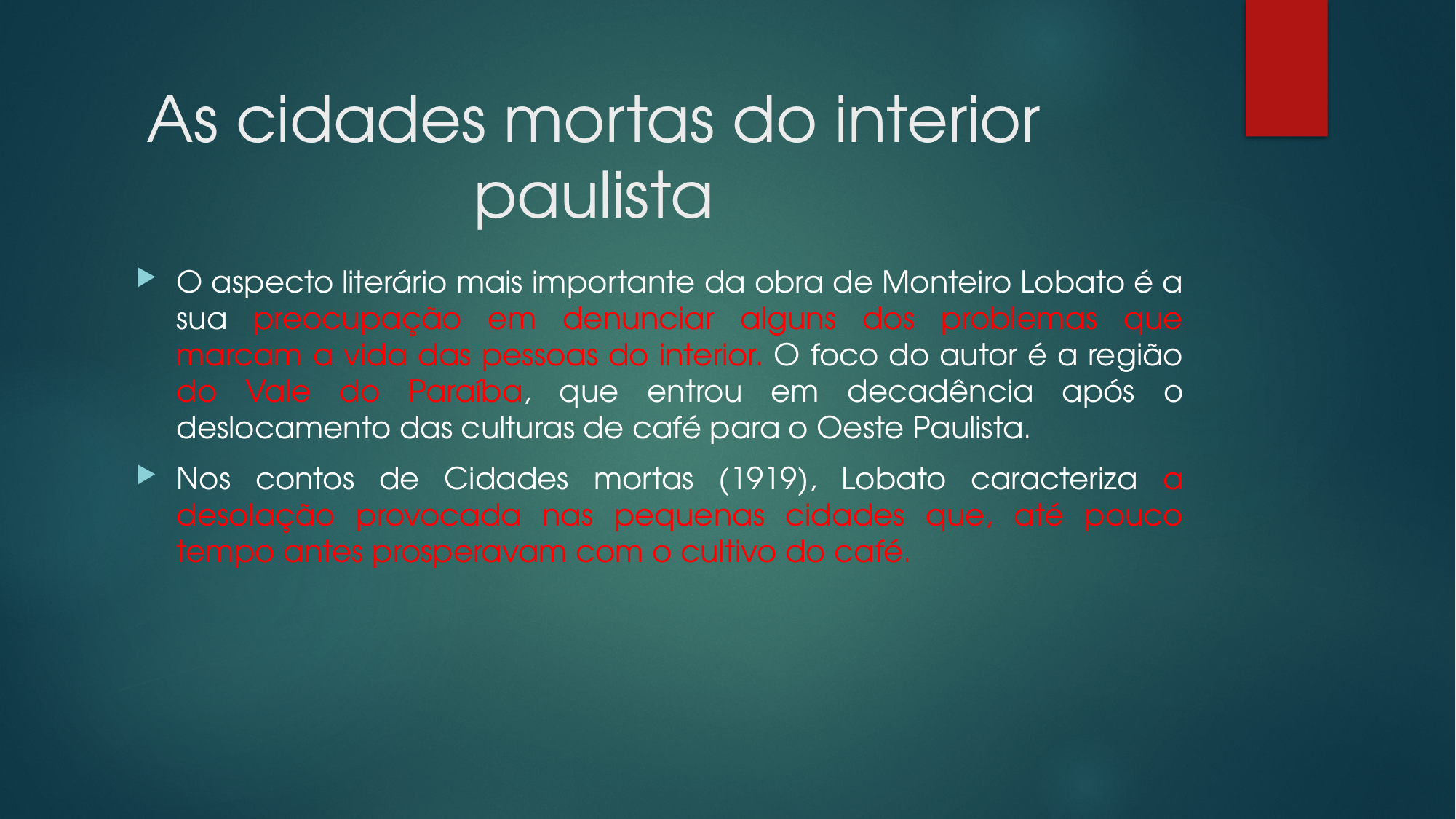

# As cidades mortas do interior paulista
O aspecto literário mais importante da obra de Monteiro Lobato é a sua preocupação em denunciar alguns dos problemas que marcam a vida das pessoas do interior. O foco do autor é a região do Vale do Paraíba, que entrou em decadência após o deslocamento das culturas de café para o Oeste Paulista.
Nos contos de Cidades mortas (1919), Lobato caracteriza a desolação provocada nas pequenas cidades que, até pouco tempo antes prosperavam com o cultivo do café.